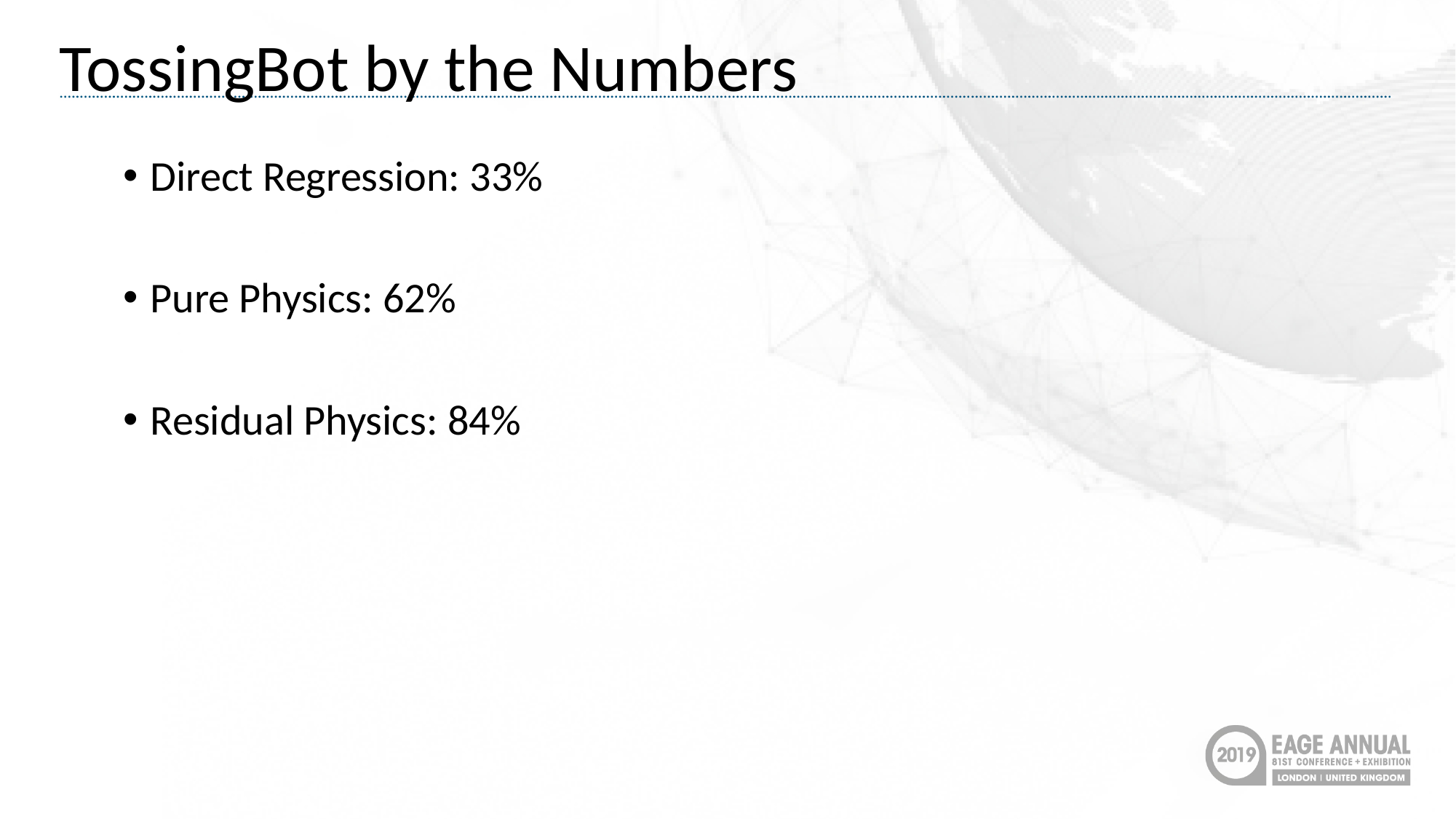

# TossingBot by the Numbers
Direct Regression: 33%

Pure Physics: 62%

Residual Physics: 84%